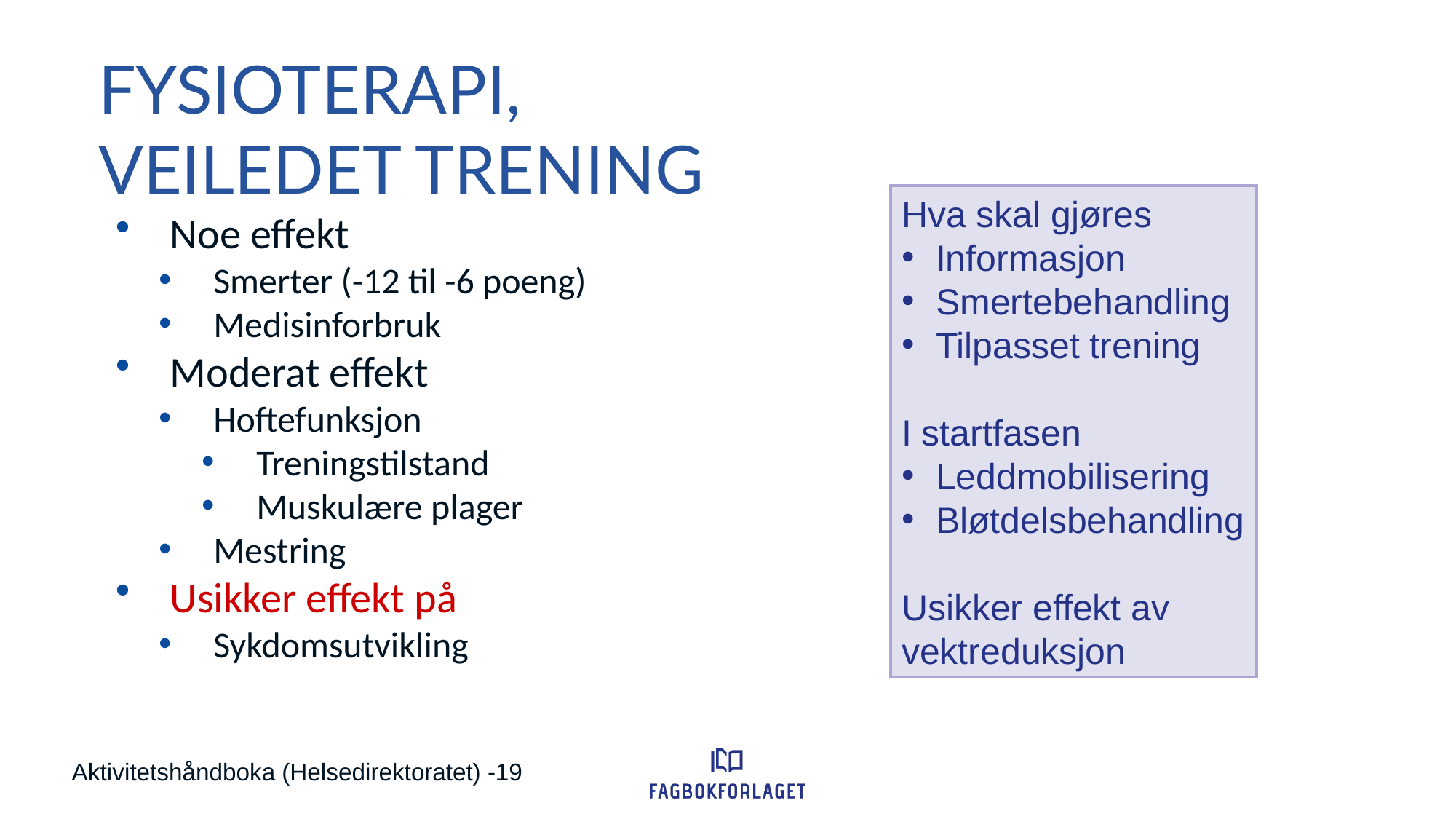

# Fysioterapi, veiledet trening
Hva skal gjøres
Informasjon
Smertebehandling
Tilpasset trening

I startfasen
Leddmobilisering
Bløtdelsbehandling

Usikker effekt av vektreduksjon
Noe effekt
Smerter (-12 til -6 poeng)
Medisinforbruk
Moderat effekt
Hoftefunksjon
Treningstilstand
Muskulære plager
Mestring
Usikker effekt på
Sykdomsutvikling
Aktivitetshåndboka (Helsedirektoratet) -19